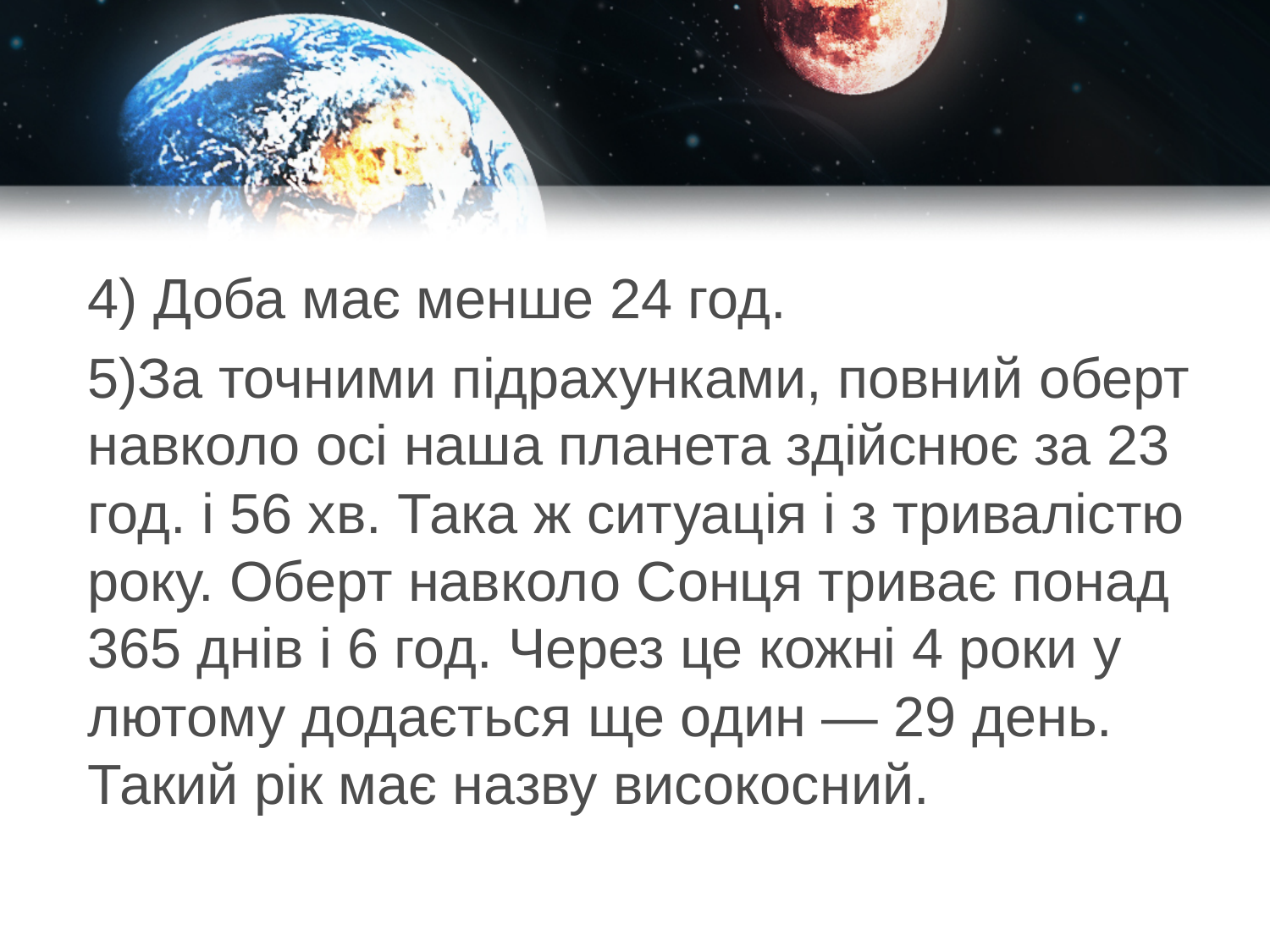

4) Доба має менше 24 год.
5)За точними підрахунками, повний оберт навколо осі наша планета здійснює за 23 год. і 56 хв. Така ж ситуація і з тривалістю року. Оберт навколо Сонця триває понад 365 днів і 6 год. Через це кожні 4 роки у лютому додається ще один — 29 день. Такий рік має назву високосний.